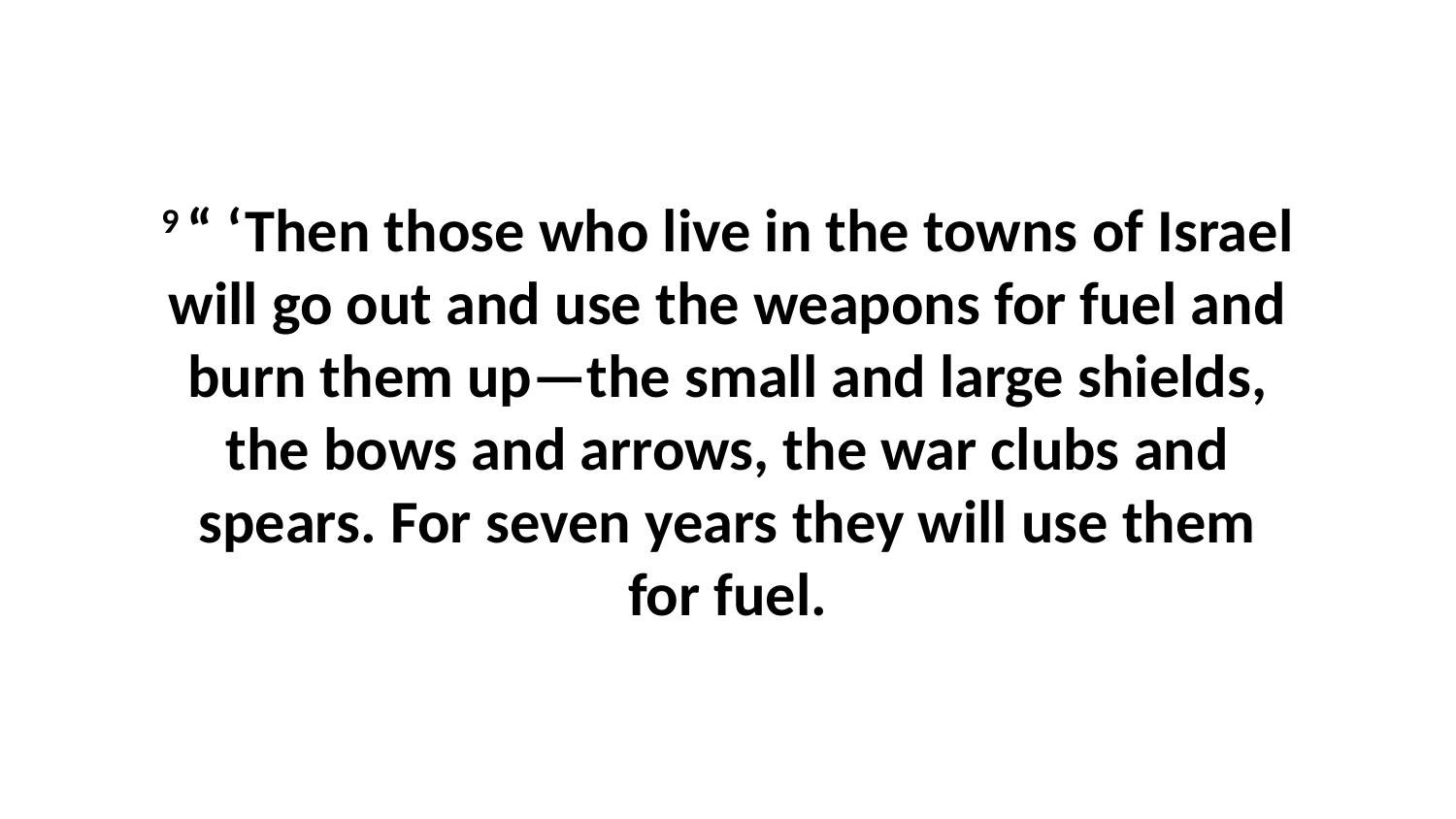

9 “ ‘Then those who live in the towns of Israel will go out and use the weapons for fuel and burn them up—the small and large shields, the bows and arrows, the war clubs and spears. For seven years they will use them for fuel.